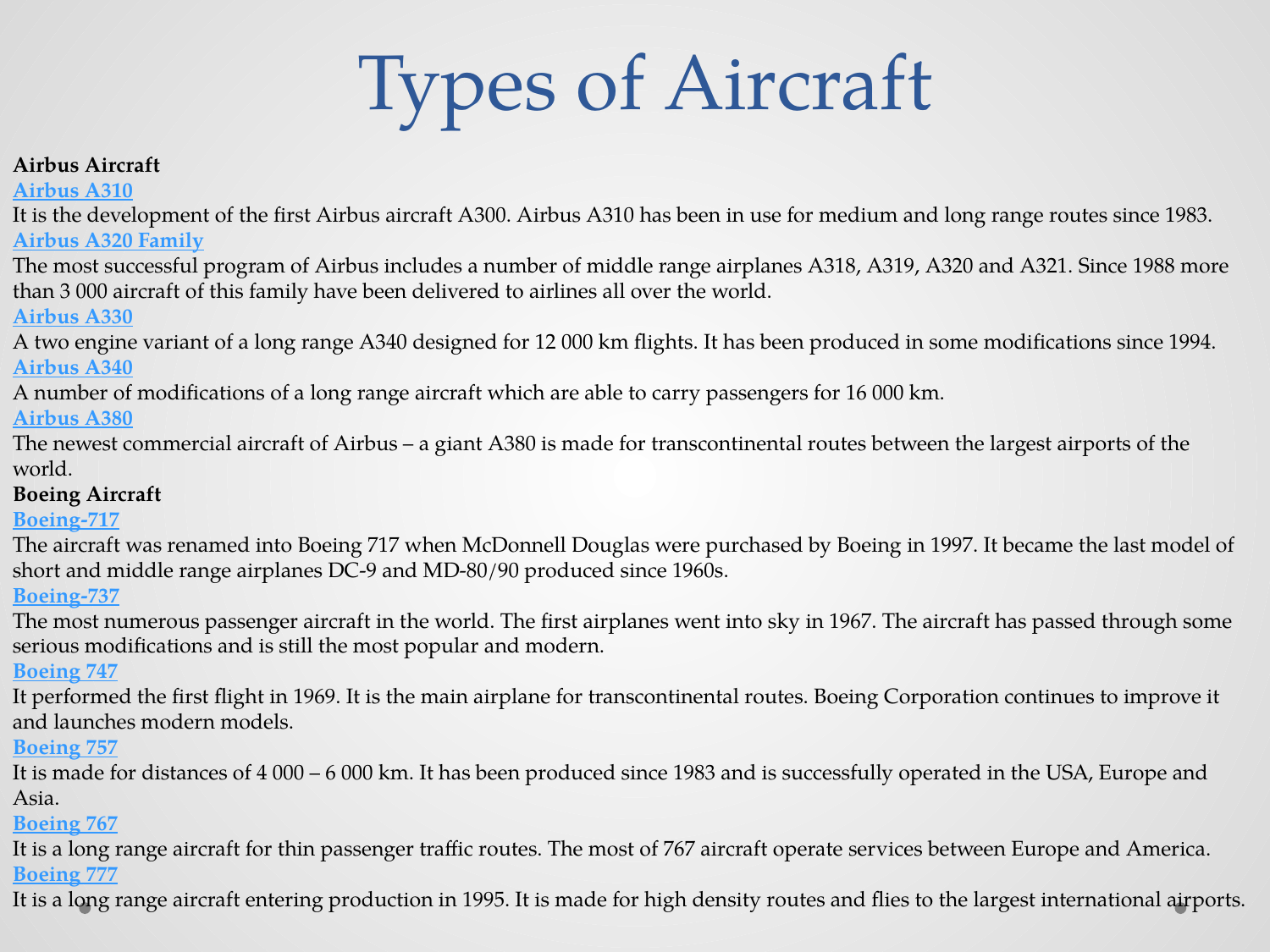

# Types of Aircraft
Airbus Aircraft
Airbus A310 
It is the development of the first Airbus aircraft A300. Airbus A310 has been in use for medium and long range routes since 1983.
Airbus A320 Family 
The most successful program of Airbus includes a number of middle range airplanes A318, A319, A320 and A321. Since 1988 more than 3 000 aircraft of this family have been delivered to airlines all over the world.
Airbus A330 
A two engine variant of a long range A340 designed for 12 000 km flights. It has been produced in some modifications since 1994.
Airbus A340 
A number of modifications of a long range aircraft which are able to carry passengers for 16 000 km.
Airbus A380 
The newest commercial aircraft of Airbus – a giant A380 is made for transcontinental routes between the largest airports of the world.
Boeing Aircraft
Boeing-717 
The aircraft was renamed into Boeing 717 when McDonnell Douglas were purchased by Boeing in 1997. It became the last model of short and middle range airplanes DC-9 and MD-80/90 produced since 1960s.
Boeing-737 
The most numerous passenger aircraft in the world. The first airplanes went into sky in 1967. The aircraft has passed through some serious modifications and is still the most popular and modern.
Boeing 747 
It performed the first flight in 1969. It is the main airplane for transcontinental routes. Boeing Corporation continues to improve it and launches modern models.
Boeing 757 
It is made for distances of 4 000 – 6 000 km. It has been produced since 1983 and is successfully operated in the USA, Europe and Asia.
Boeing 767 
It is a long range aircraft for thin passenger traffic routes. The most of 767 aircraft operate services between Europe and America.
Boeing 777 
It is a long range aircraft entering production in 1995. It is made for high density routes and flies to the largest international airports.